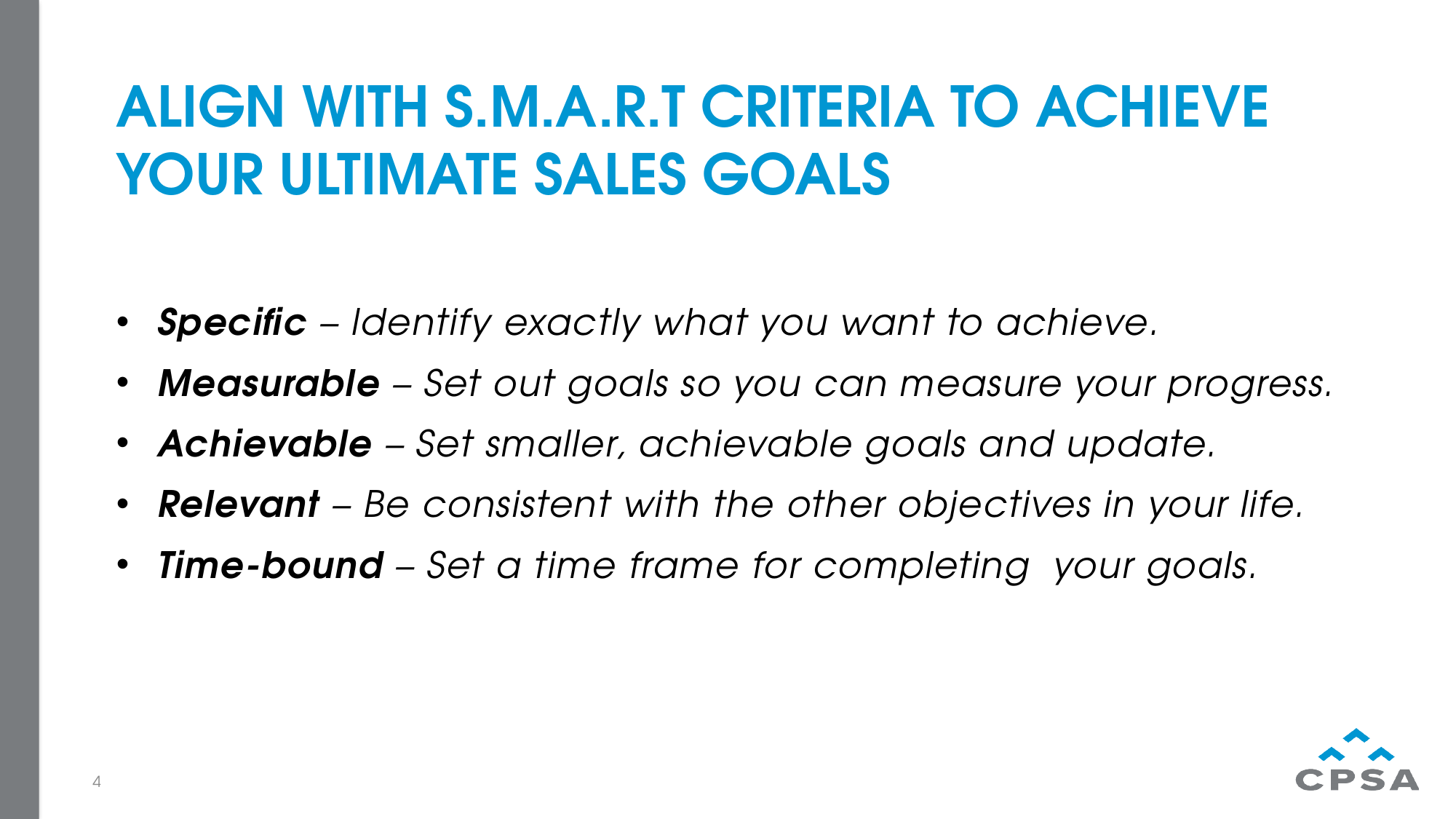

# Align with S.M.A.R.T criteria to achieve your ultimate sales goals

Specific – Identify exactly what you want to achieve.
Measurable – Set out goals so you can measure your progress.
Achievable – Set smaller, achievable goals and update.
Relevant – Be consistent with the other objectives in your life.
Time-bound – Set a time frame for completing  your goals.
4